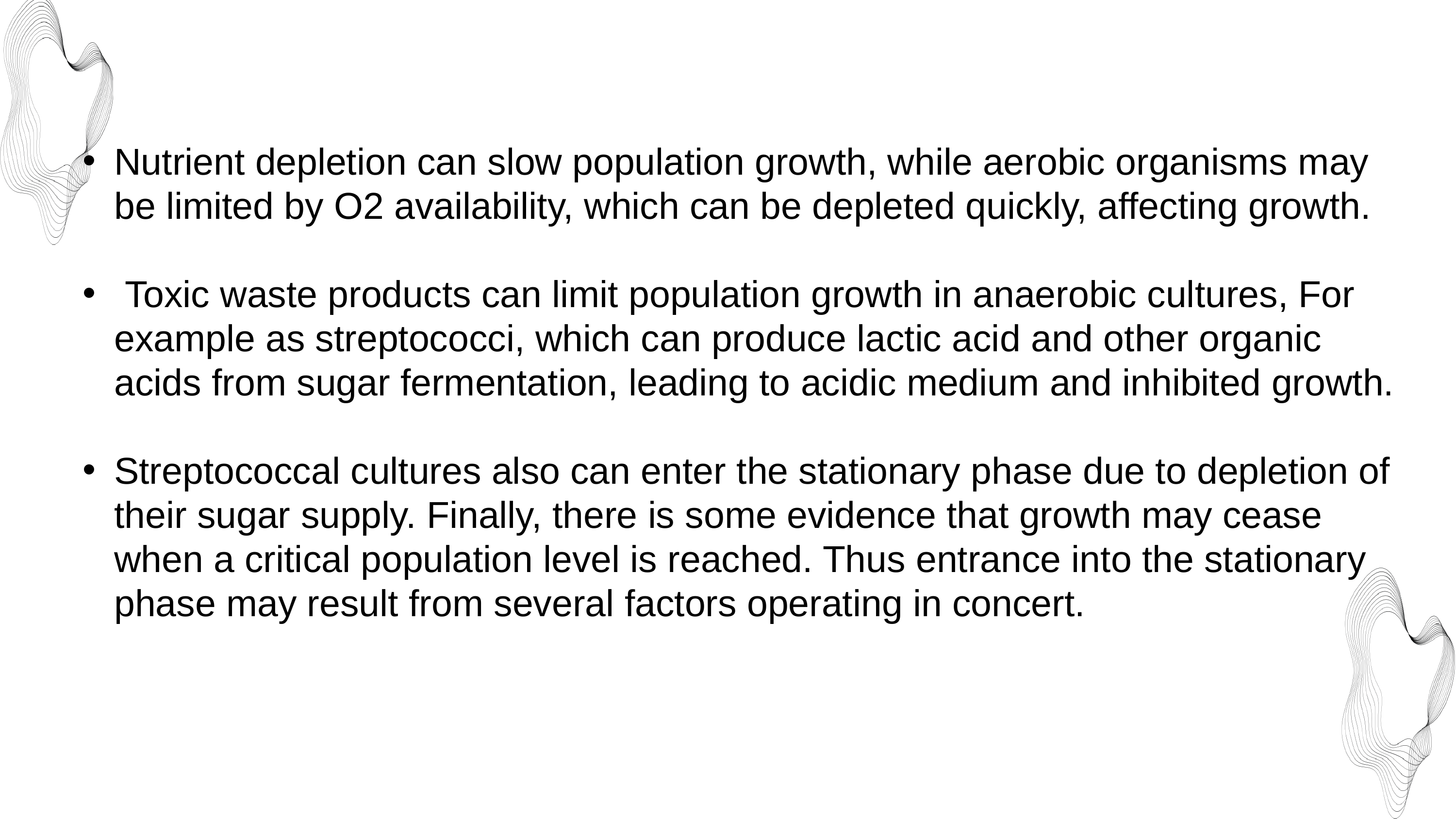

Nutrient depletion can slow population growth, while aerobic organisms may be limited by O2 availability, which can be depleted quickly, affecting growth.

 Toxic waste products can limit population growth in anaerobic cultures, For example as streptococci, which can produce lactic acid and other organic acids from sugar fermentation, leading to acidic medium and inhibited growth.

Streptococcal cultures also can enter the stationary phase due to depletion of their sugar supply. Finally, there is some evidence that growth may cease when a critical population level is reached. Thus entrance into the stationary phase may result from several factors operating in concert.